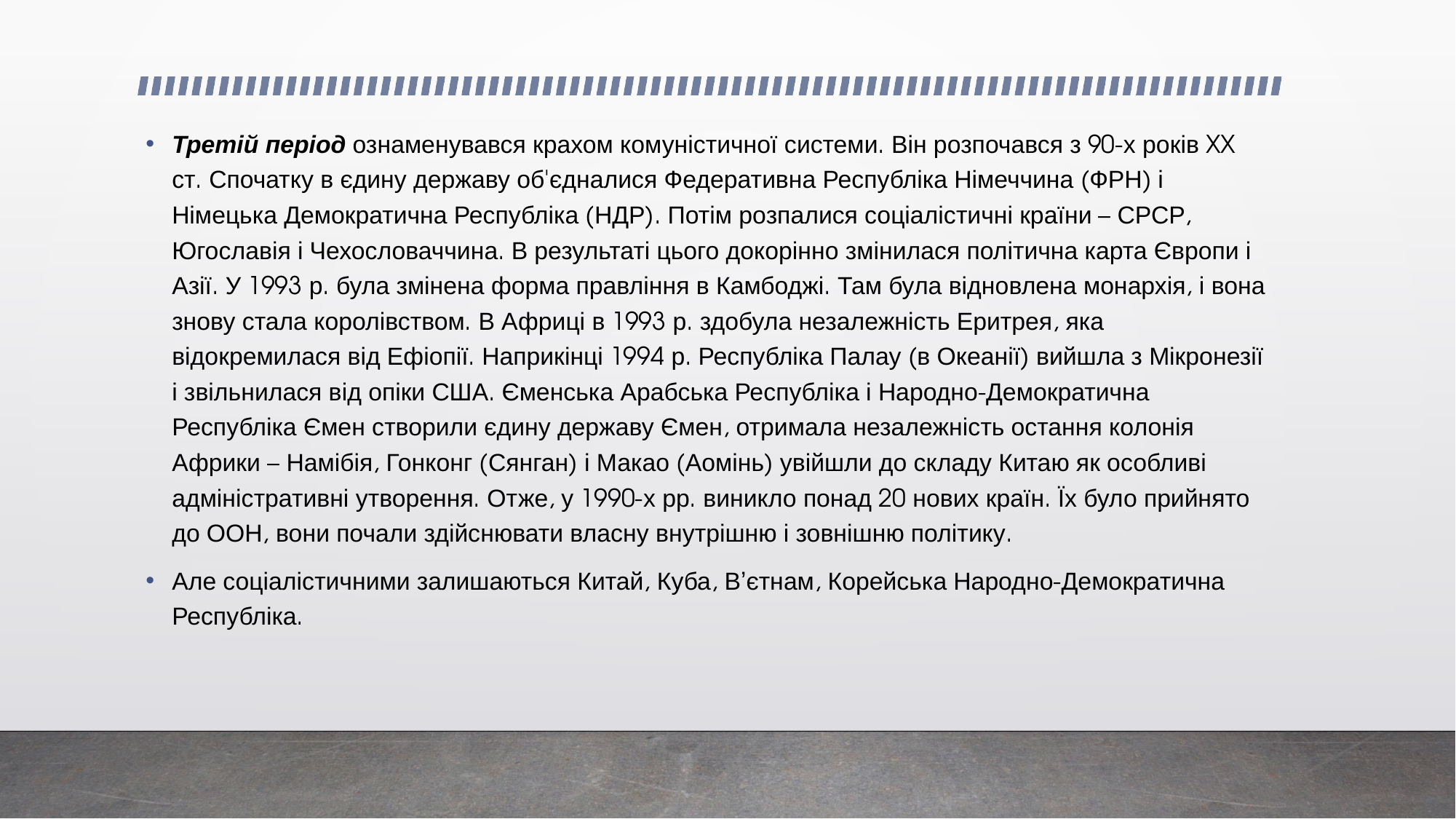

Третій період ознаменувався крахом комуністичної системи. Він розпочався з 90-х років XX ст. Спочатку в єдину державу об'єдналися Федеративна Республіка Німеччина (ФРН) і Німецька Демократична Республіка (НДР). Потім розпалися соціалістичні країни – СРСР, Югославія і Чехословаччина. В результаті цього докорінно змінилася політична карта Європи і Азії. У 1993 р. була змінена форма правління в Камбоджі. Там була відновлена монархія, і вона знову стала королівством. В Африці в 1993 р. здобула незалежність Еритрея, яка відокремилася від Ефіопії. Наприкінці 1994 р. Республіка Палау (в Океанії) вийшла з Мікронезії і звільнилася від опіки США. Єменська Арабська Республіка і Народно-Демократична Республіка Ємен створили єдину державу Ємен, отримала незалежність остання колонія Африки – Намібія, Гонконг (Сянган) і Макао (Аомінь) увійшли до складу Китаю як особливі адміністративні утворення. Отже, у 1990-х рр. виникло понад 20 нових країн. Їх було прийнято до ООН, вони почали здійснювати власну внутрішню і зовнішню політику.
Але соціалістичними залишаються Китай, Куба, Вʼєтнам, Корейська Народно-Демократична Республіка.